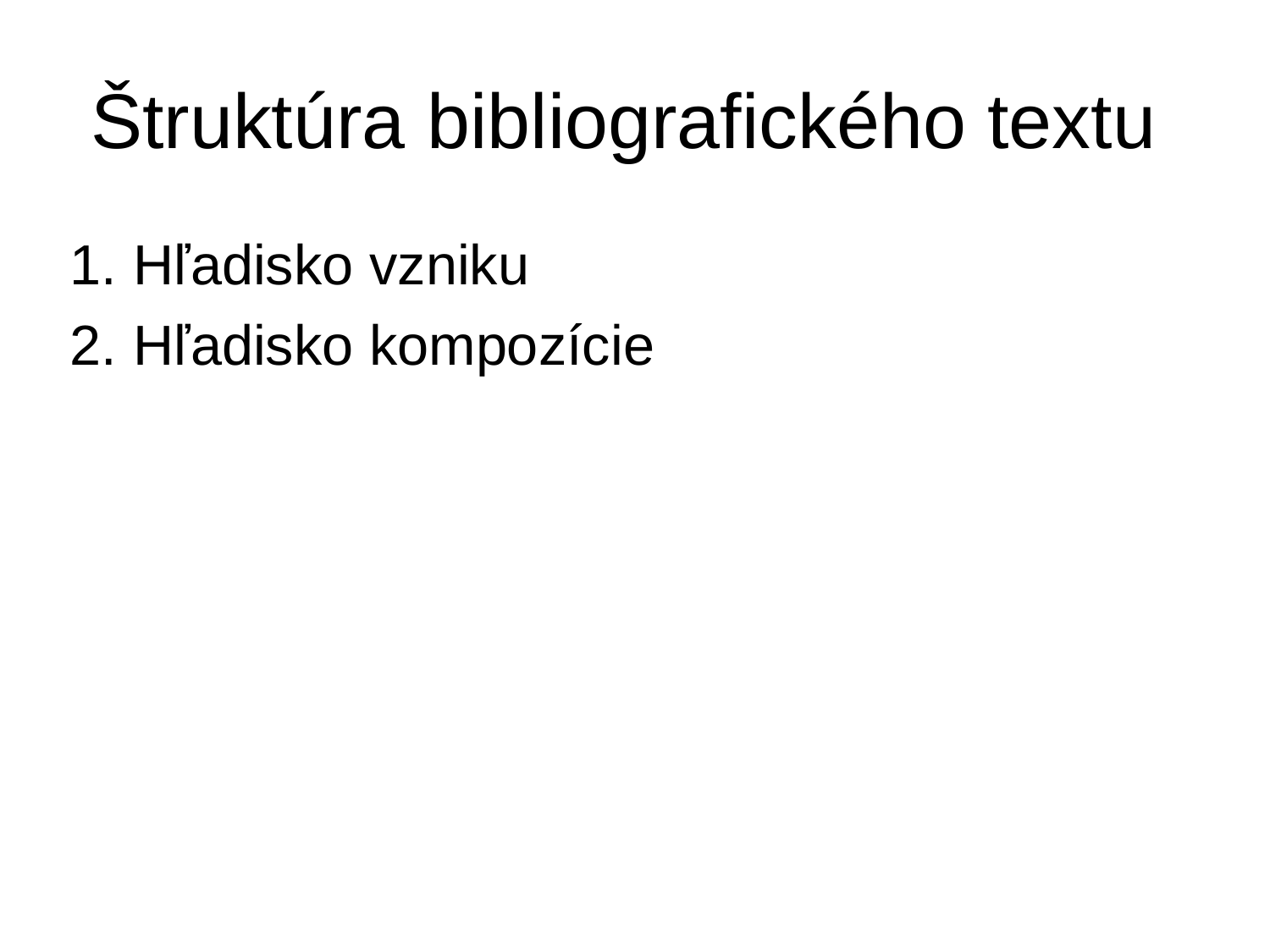

# Štruktúra bibliografického textu
Hľadisko vzniku
Hľadisko kompozície